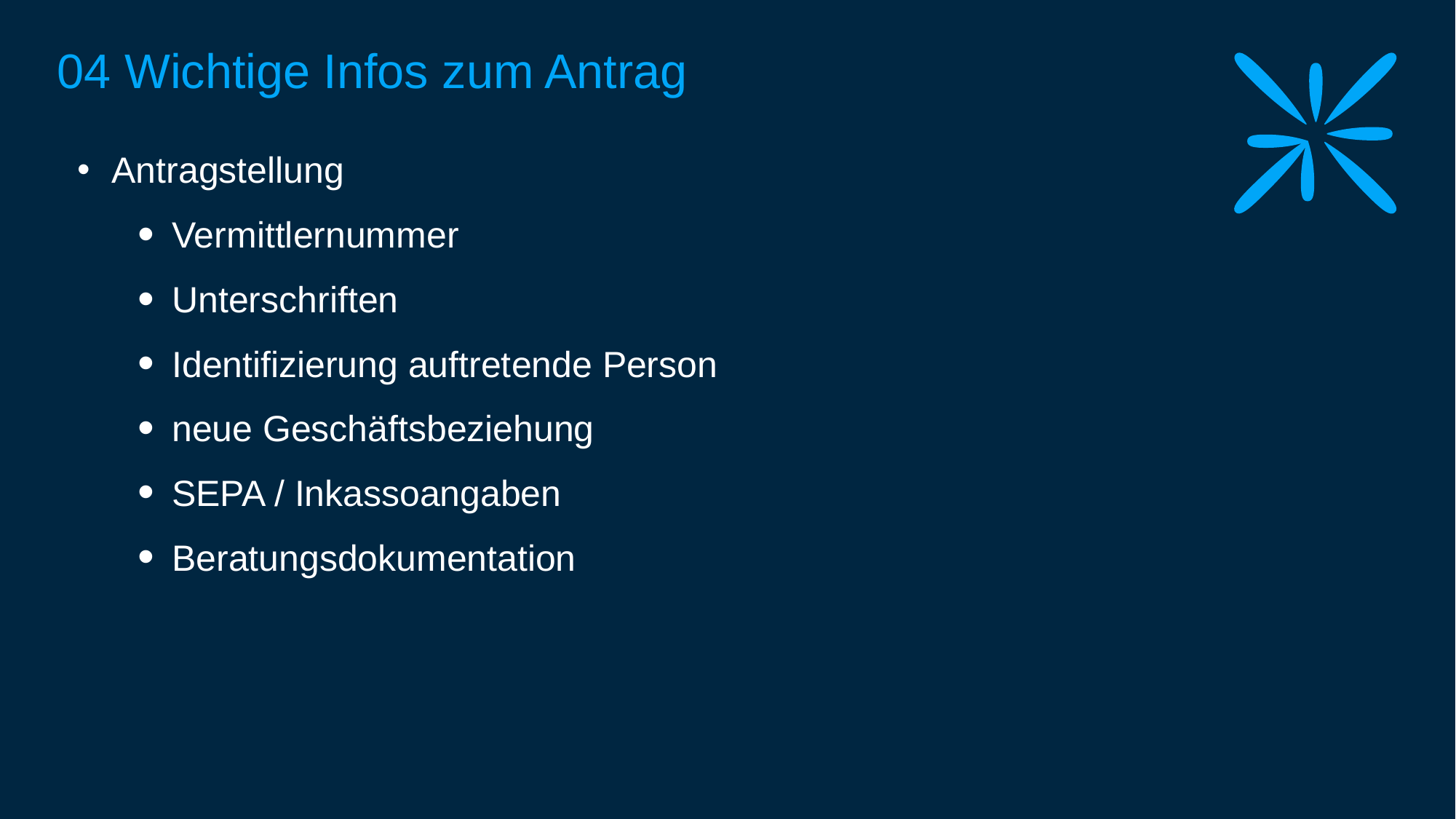

# 04 Wichtige Infos zum Antrag
Antragstellung
Vermittlernummer
Unterschriften
Identifizierung auftretende Person
neue Geschäftsbeziehung
SEPA / Inkassoangaben
Beratungsdokumentation